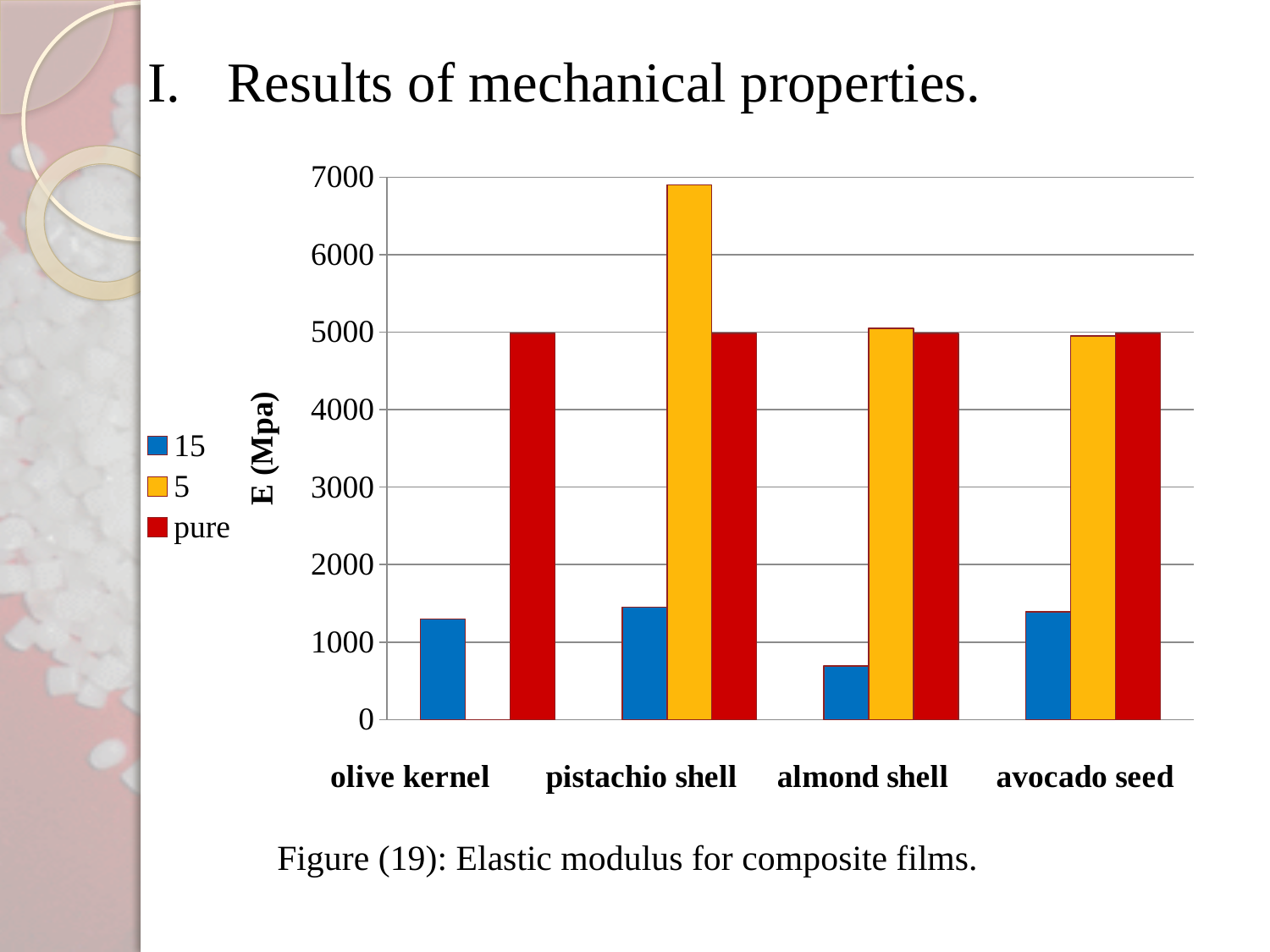

# Results of mechanical properties.

### Chart

| Category |  |  |  |
|---|---|---|---|
Figure (19): Elastic modulus for composite films.